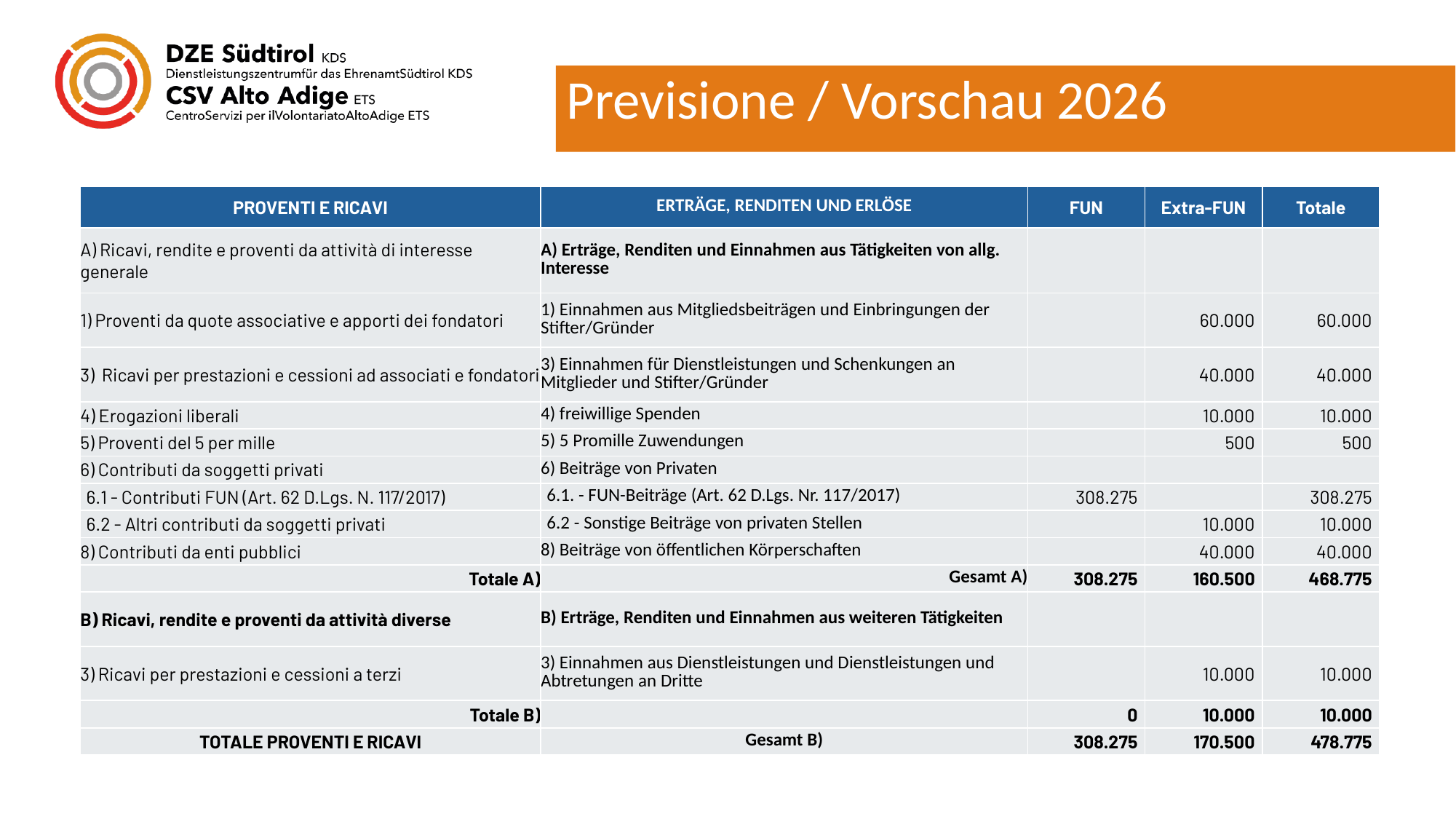

Previsione / Vorschau 2026
| PROVENTI E RICAVI | ERTRÄGE, RENDITEN UND ERLÖSE | FUN | Extra-FUN | Totale |
| --- | --- | --- | --- | --- |
| A) Ricavi, rendite e proventi da attività di interesse generale | A) Erträge, Renditen und Einnahmen aus Tätigkeiten von allg. Interesse |  |  |  |
| 1) Proventi da quote associative e apporti dei fondatori | 1) Einnahmen aus Mitgliedsbeiträgen und Einbringungen der Stifter/Gründer |  | 60.000 | 60.000 |
| 3) Ricavi per prestazioni e cessioni ad associati e fondatori | 3) Einnahmen für Dienstleistungen und Schenkungen an Mitglieder und Stifter/Gründer |  | 40.000 | 40.000 |
| 4) Erogazioni liberali | 4) freiwillige Spenden |  | 10.000 | 10.000 |
| 5) Proventi del 5 per mille | 5) 5 Promille Zuwendungen |  | 500 | 500 |
| 6) Contributi da soggetti privati | 6) Beiträge von Privaten |  |  |  |
| 6.1 - Contributi FUN (Art. 62 D.Lgs. N. 117/2017) | 6.1. - FUN-Beiträge (Art. 62 D.Lgs. Nr. 117/2017) | 308.275 |  | 308.275 |
| 6.2 - Altri contributi da soggetti privati | 6.2 - Sonstige Beiträge von privaten Stellen |  | 10.000 | 10.000 |
| 8) Contributi da enti pubblici | 8) Beiträge von öffentlichen Körperschaften |  | 40.000 | 40.000 |
| Totale A) | Gesamt A) | 308.275 | 160.500 | 468.775 |
| B) Ricavi, rendite e proventi da attività diverse | B) Erträge, Renditen und Einnahmen aus weiteren Tätigkeiten |  |  |  |
| 3) Ricavi per prestazioni e cessioni a terzi | 3) Einnahmen aus Dienstleistungen und Dienstleistungen und Abtretungen an Dritte |  | 10.000 | 10.000 |
| Totale B) |  | 0 | 10.000 | 10.000 |
| TOTALE PROVENTI E RICAVI | Gesamt B) | 308.275 | 170.500 | 478.775 |